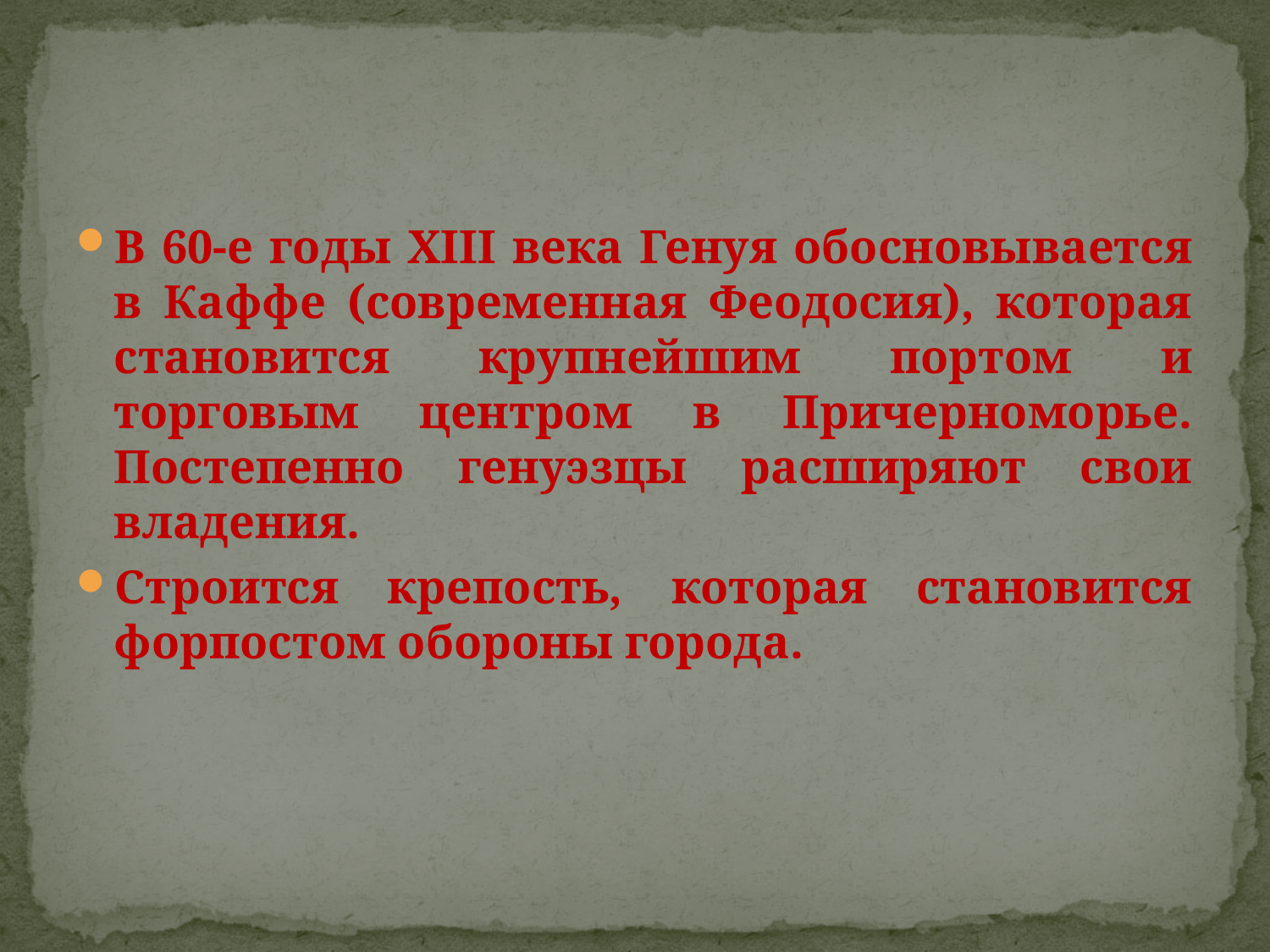

#
В 60-е годы XIII века Генуя обосновывается в Каффе (современная Феодосия), которая становится крупнейшим портом и торговым центром в Причерноморье. Постепенно генуэзцы расширяют свои владения.
Строится крепость, которая становится форпостом обороны города.